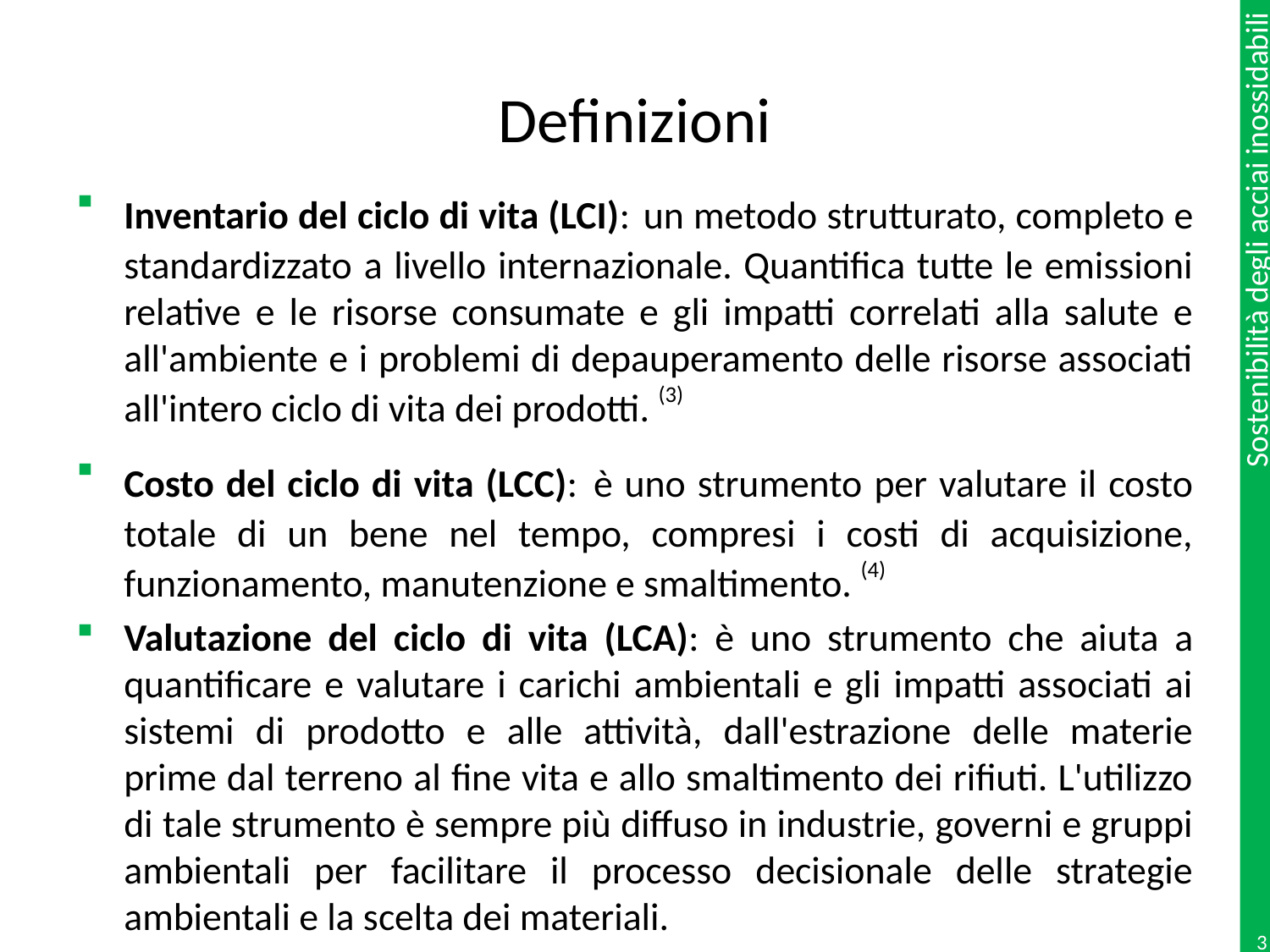

# Definizioni
Inventario del ciclo di vita (LCI): un metodo strutturato, completo e standardizzato a livello internazionale. Quantifica tutte le emissioni relative e le risorse consumate e gli impatti correlati alla salute e all'ambiente e i problemi di depauperamento delle risorse associati all'intero ciclo di vita dei prodotti. (3)
Costo del ciclo di vita (LCC): è uno strumento per valutare il costo totale di un bene nel tempo, compresi i costi di acquisizione, funzionamento, manutenzione e smaltimento. (4)
Valutazione del ciclo di vita (LCA): è uno strumento che aiuta a quantificare e valutare i carichi ambientali e gli impatti associati ai sistemi di prodotto e alle attività, dall'estrazione delle materie prime dal terreno al fine vita e allo smaltimento dei rifiuti. L'utilizzo di tale strumento è sempre più diffuso in industrie, governi e gruppi ambientali per facilitare il processo decisionale delle strategie ambientali e la scelta dei materiali.
3